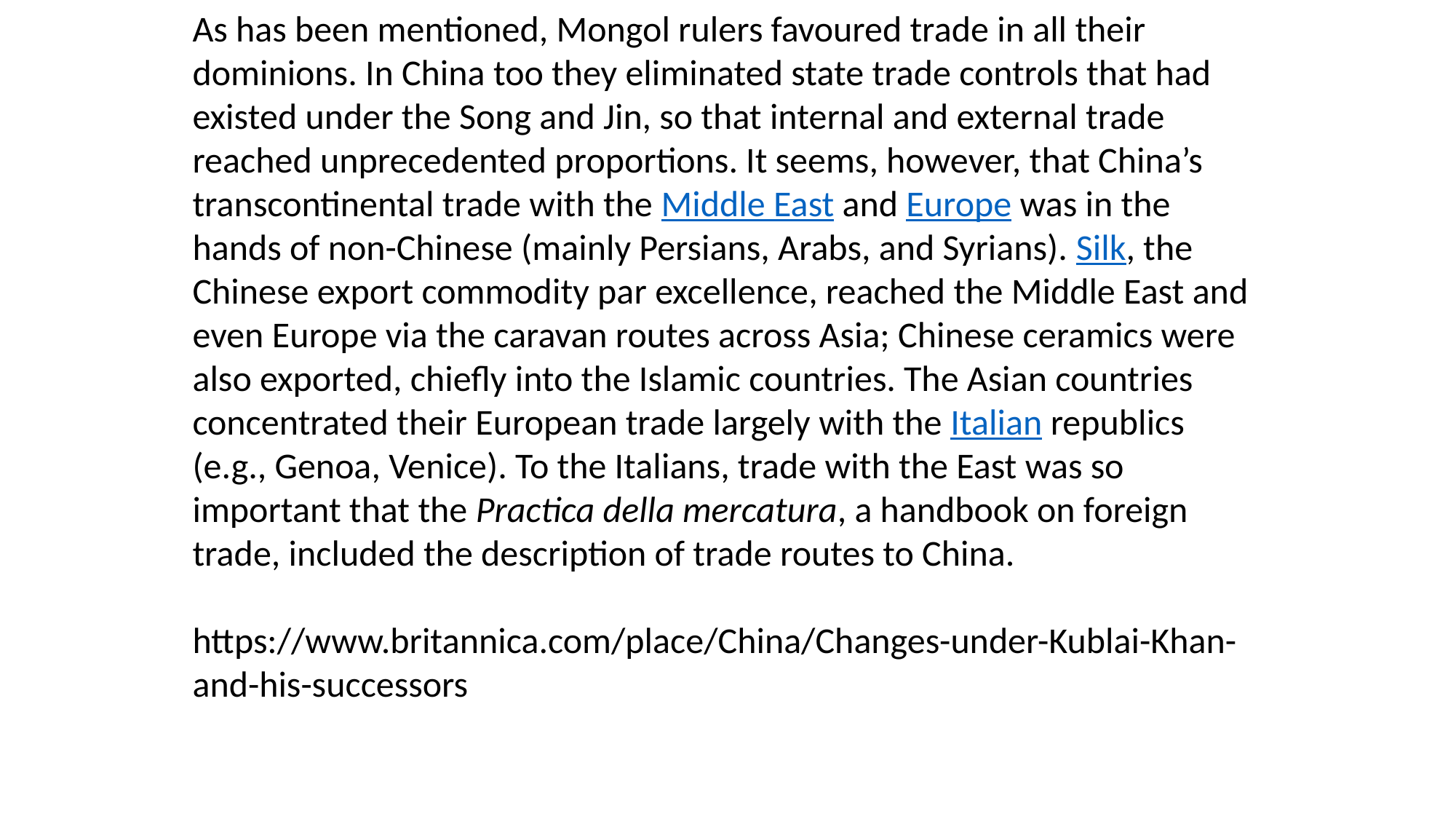

As has been mentioned, Mongol rulers favoured trade in all their dominions. In China too they eliminated state trade controls that had existed under the Song and Jin, so that internal and external trade reached unprecedented proportions. It seems, however, that China’s transcontinental trade with the Middle East and Europe was in the hands of non-Chinese (mainly Persians, Arabs, and Syrians). Silk, the Chinese export commodity par excellence, reached the Middle East and even Europe via the caravan routes across Asia; Chinese ceramics were also exported, chiefly into the Islamic countries. The Asian countries concentrated their European trade largely with the Italian republics (e.g., Genoa, Venice). To the Italians, trade with the East was so important that the Practica della mercatura, a handbook on foreign trade, included the description of trade routes to China.

https://www.britannica.com/place/China/Changes-under-Kublai-Khan-and-his-successors
#